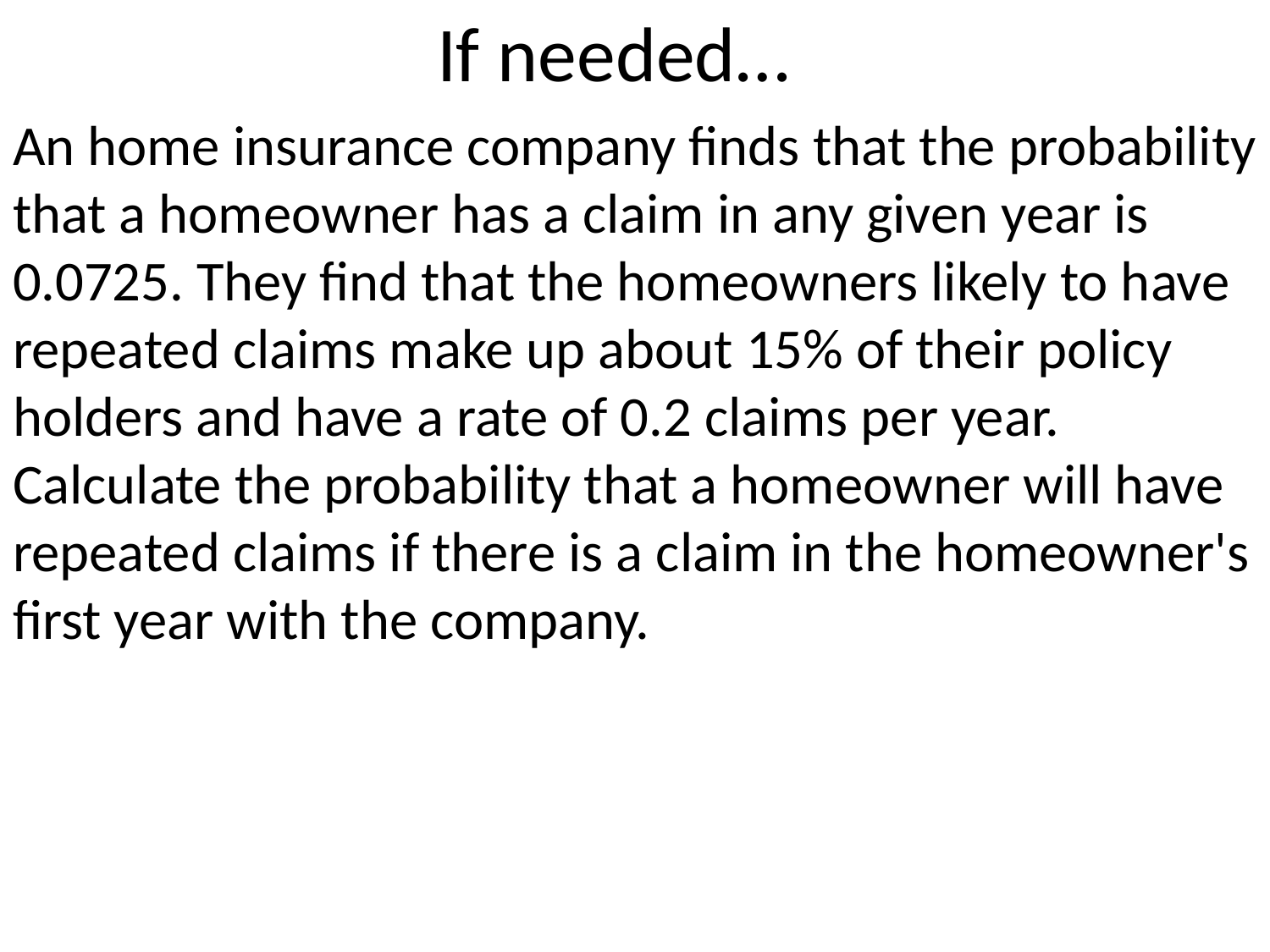

# If needed…
An home insurance company finds that the probability that a homeowner has a claim in any given year is 0.0725. They find that the homeowners likely to have repeated claims make up about 15% of their policy holders and have a rate of 0.2 claims per year. Calculate the probability that a homeowner will have repeated claims if there is a claim in the homeowner's first year with the company.